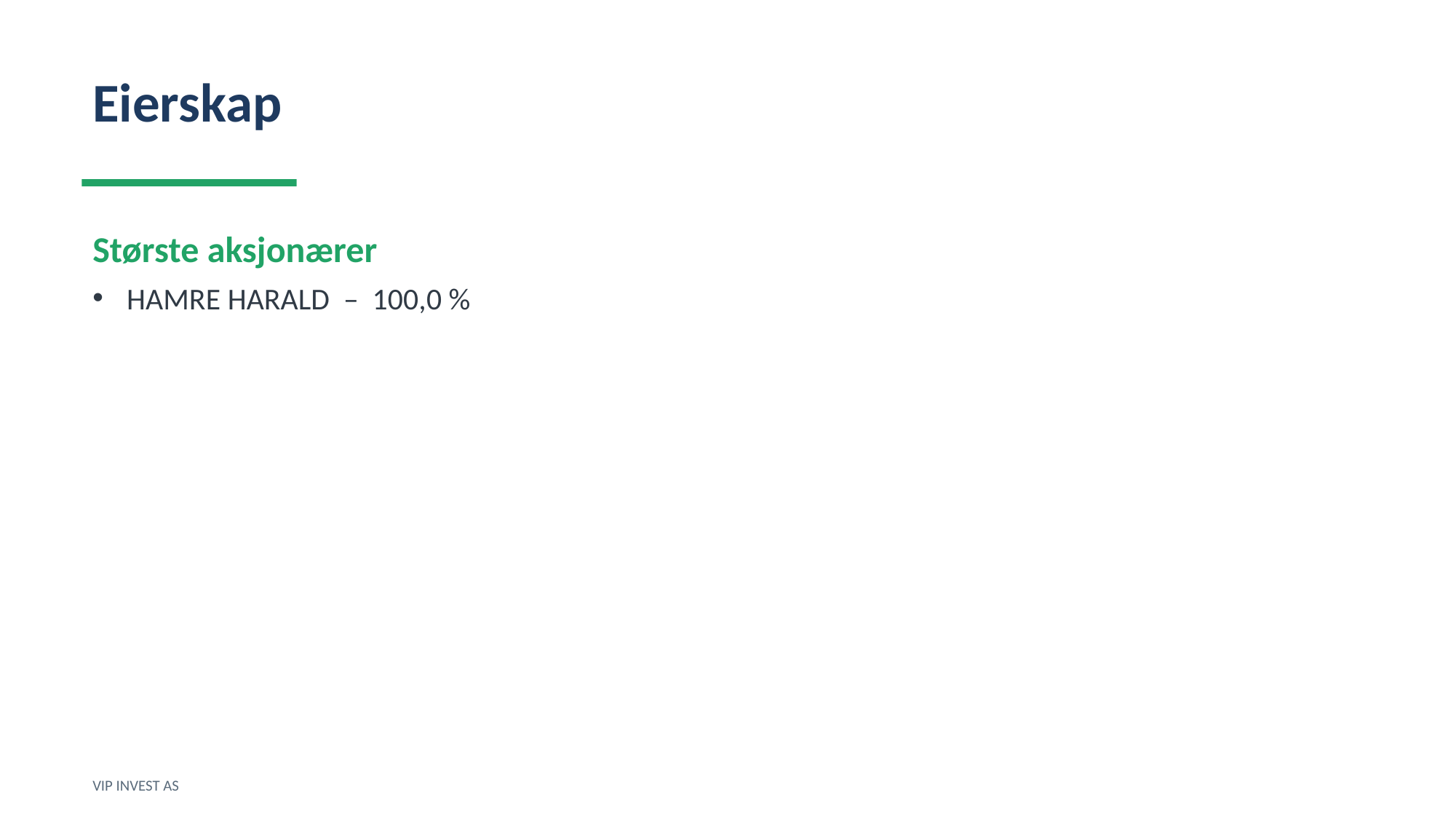

Eierskap

Største aksjonærer
HAMRE HARALD  –  100,0 %
VIP INVEST AS